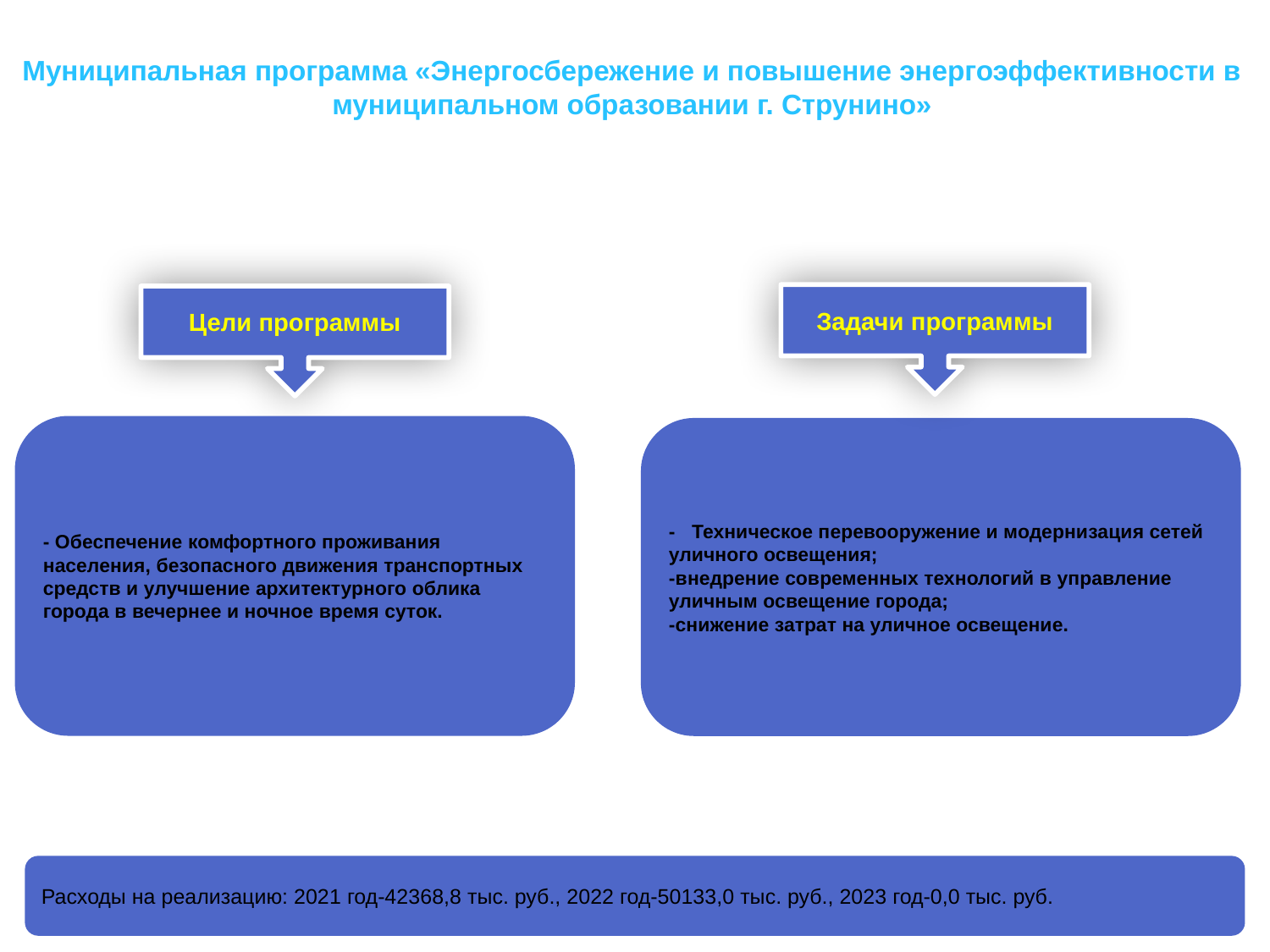

Муниципальная программа «Энергосбережение и повышение энергоэффективности в муниципальном образовании г. Струнино»
Задачи программы
Цели программы
- Обеспечение комфортного проживания населения, безопасного движения транспортных средств и улучшение архитектурного облика города в вечернее и ночное время суток.
-   Техническое перевооружение и модернизация сетей уличного освещения;
-внедрение современных технологий в управление уличным освещение города;
-снижение затрат на уличное освещение.
Расходы на реализацию: 2021 год-42368,8 тыс. руб., 2022 год-50133,0 тыс. руб., 2023 год-0,0 тыс. руб.